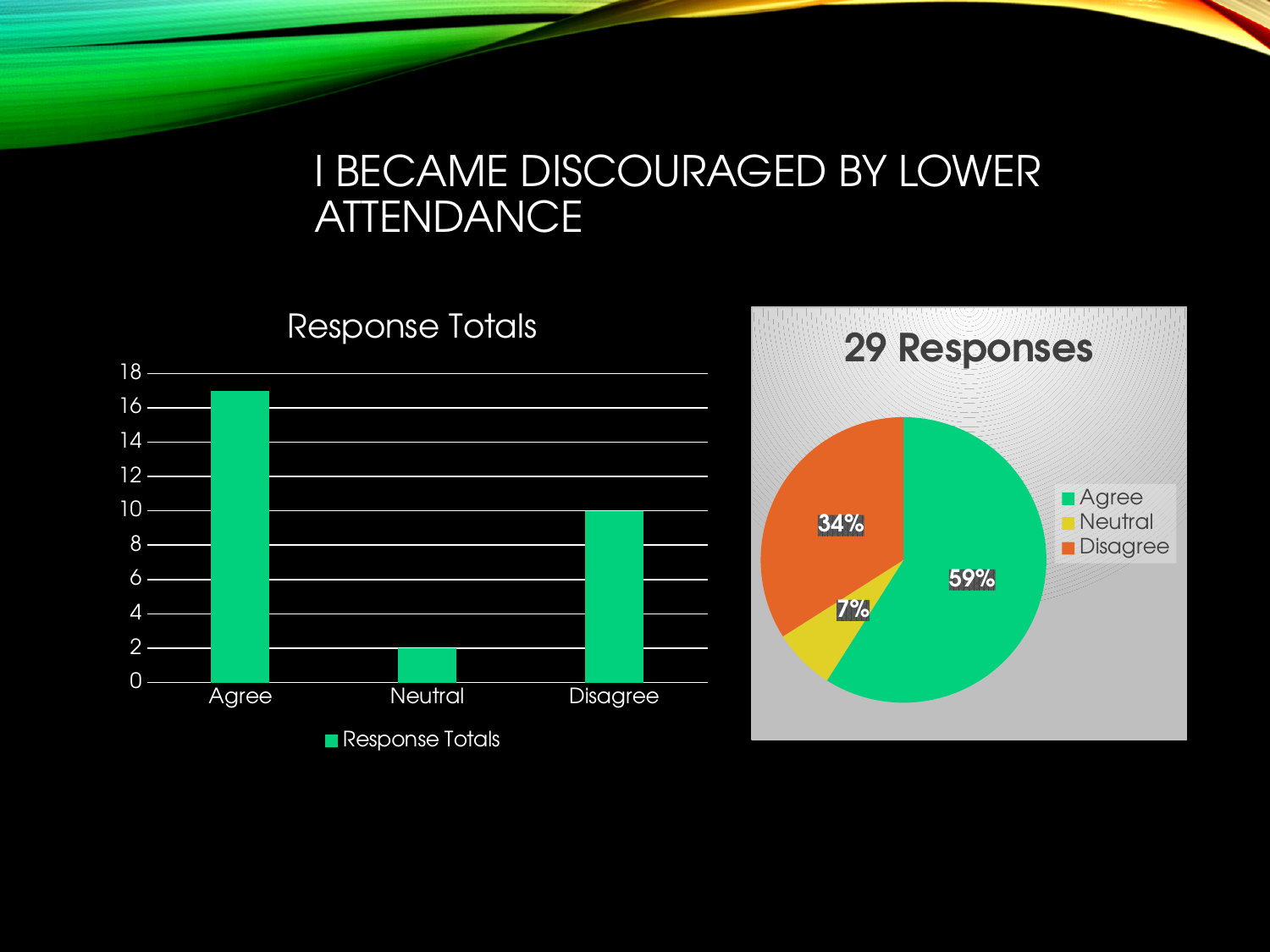

# I became discouraged by lower attendance

### Chart:

| Category | Response Totals |
|---|---|
| Agree | 17.0 |
| Neutral | 2.0 |
| Disagree | 10.0 |

### Chart:

| Category | 29 Responses |
|---|---|
| Agree | 0.59 |
| Neutral | 0.07 |
| Disagree | 0.34 |